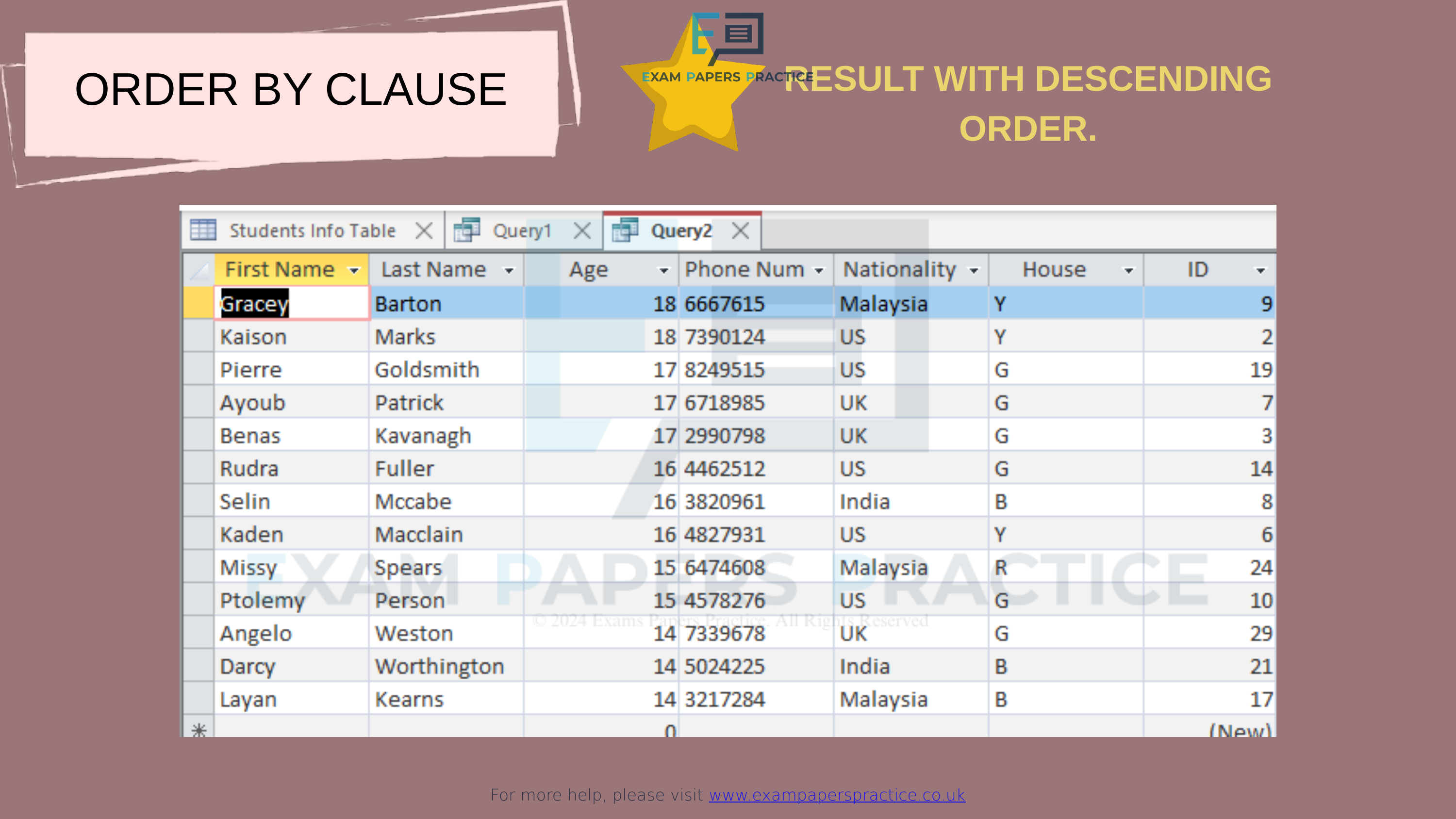

For more help, please visit www.exampaperspractice.co.uk

RESULT WITH DESCENDING ORDER.
ORDER BY CLAUSE